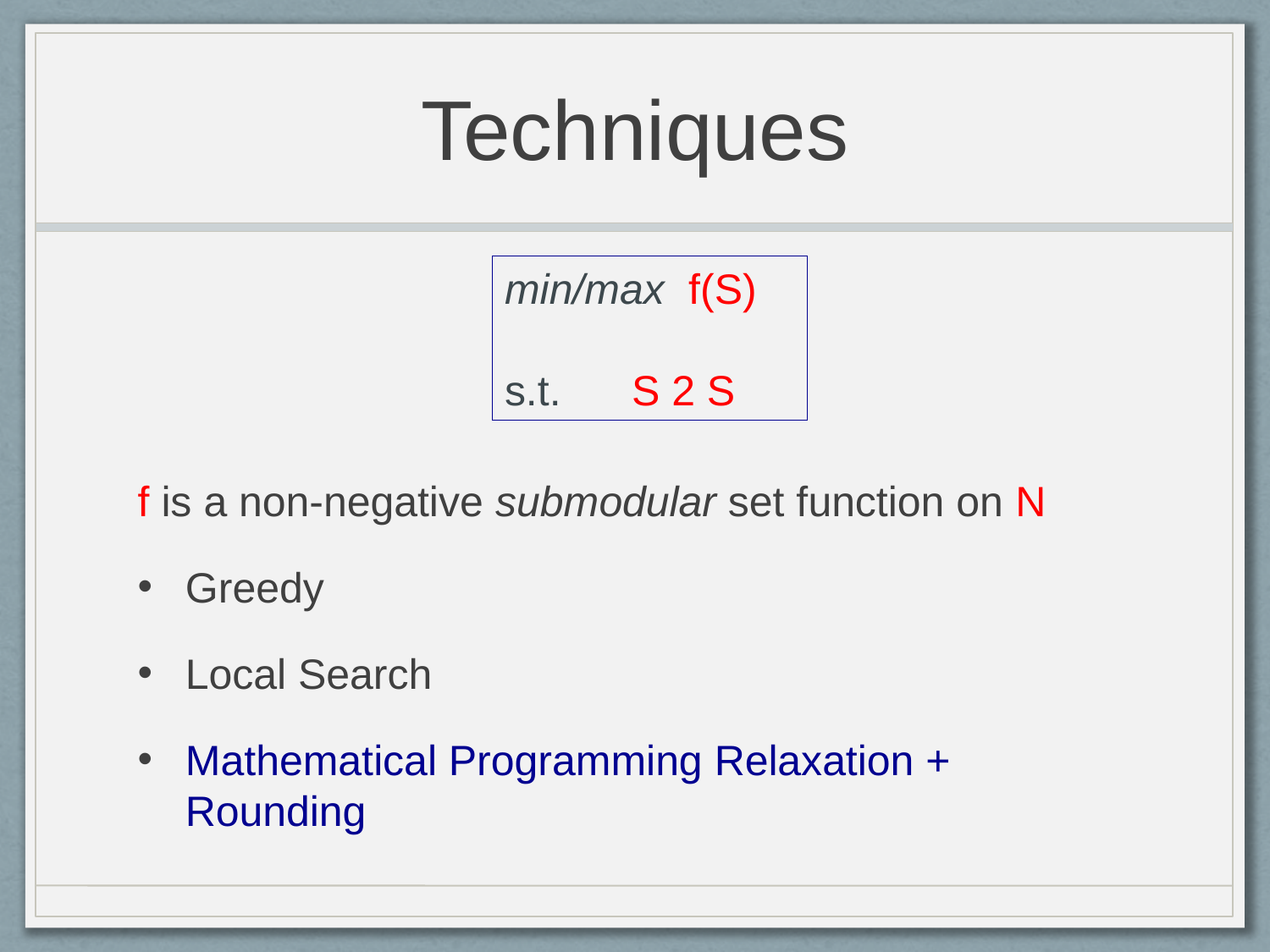

# Techniques
min/max  f(S)

s.t. 	S 2 S

f is a non-negative submodular set function on N
Greedy
Local Search
Mathematical Programming Relaxation + Rounding